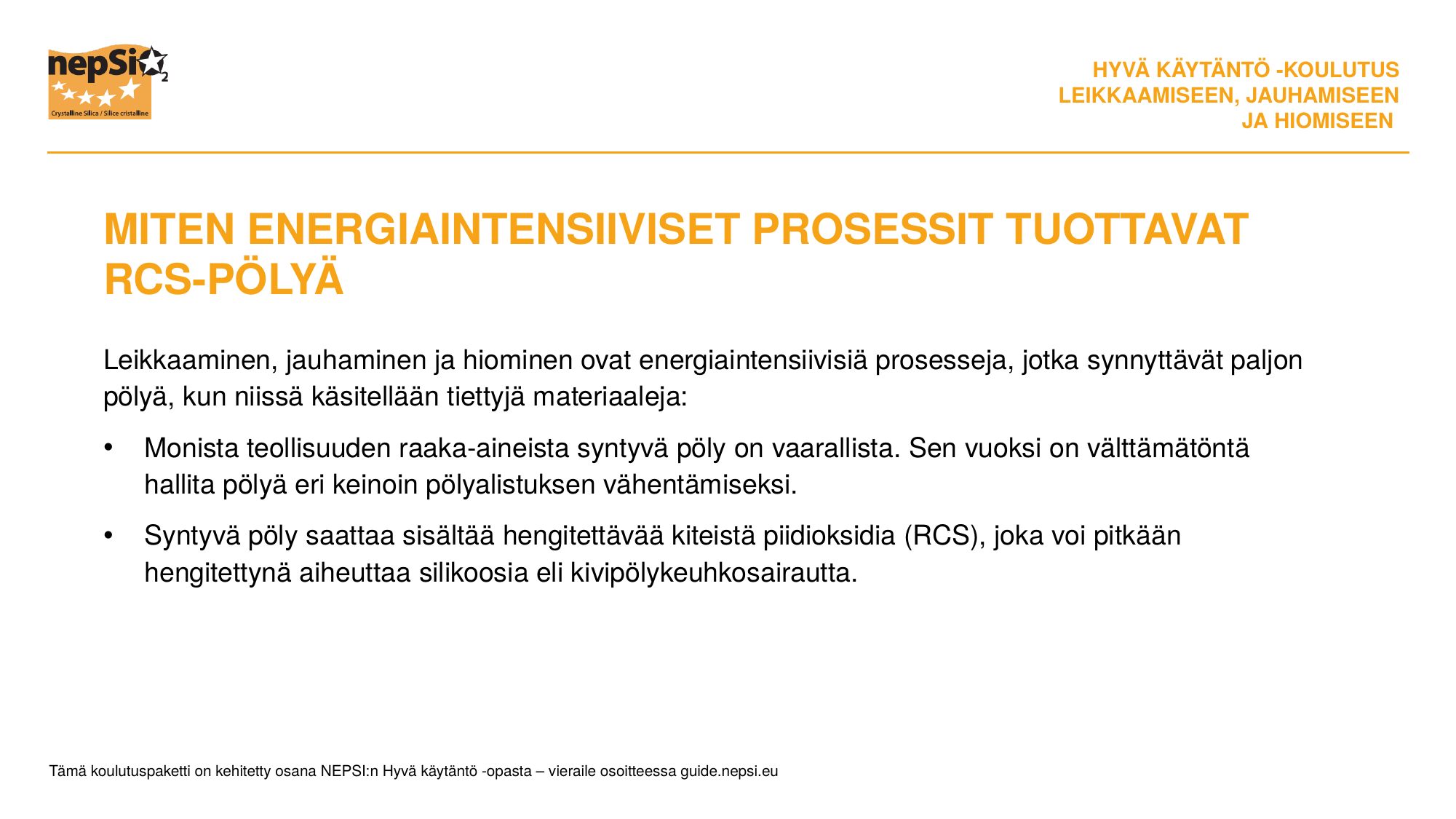

MITEN ENERGIAINTENSIIVISET PROSESSIT TUOTTAVAT RCS-PÖLYÄ
Leikkaaminen, jauhaminen ja hiominen ovat energiaintensiivisiä prosesseja, jotka synnyttävät paljon pölyä, kun niissä käsitellään tiettyjä materiaaleja:
Monista teollisuuden raaka-aineista syntyvä pöly on vaarallista. Sen vuoksi on välttämätöntä hallita pölyä eri keinoin pölyalistuksen vähentämiseksi.
Syntyvä pöly saattaa sisältää hengitettävää kiteistä piidioksidia (RCS), joka voi pitkään hengitettynä aiheuttaa silikoosia eli kivipölykeuhkosairautta.